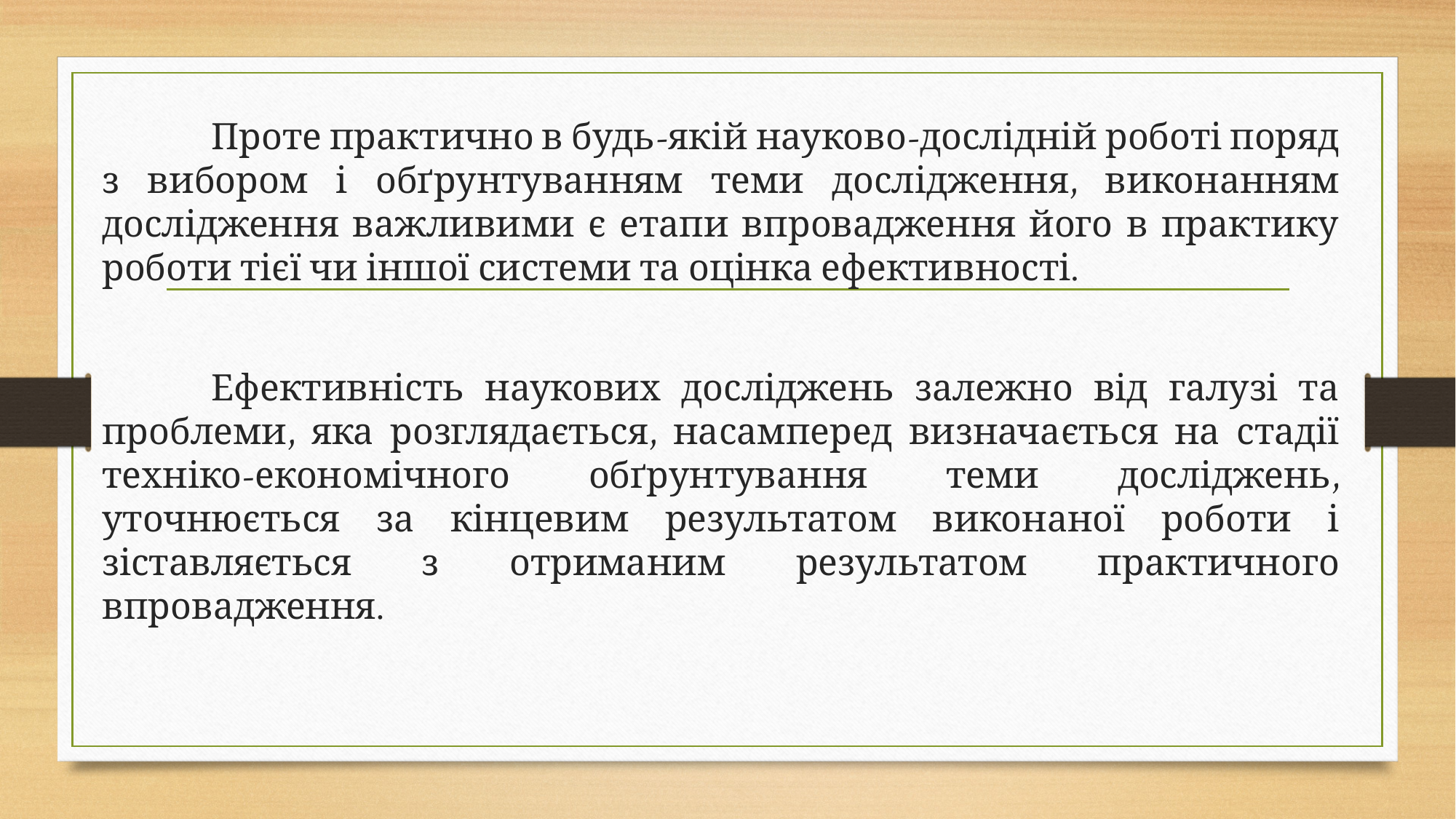

Проте практично в будь-якій науково-дослідній роботі поряд з вибором і обґрунтуванням теми дослідження, виконанням дослідження важливими є етапи впровадження його в практику роботи тієї чи іншої системи та оцінка ефективності.

	Ефективність наукових досліджень залежно від галузі та проблеми, яка розглядається, насамперед визначається на стадії техніко-економічного обґрунтування теми досліджень, уточнюється за кінцевим результатом виконаної роботи і зіставляється з отриманим результатом практичного впровадження.